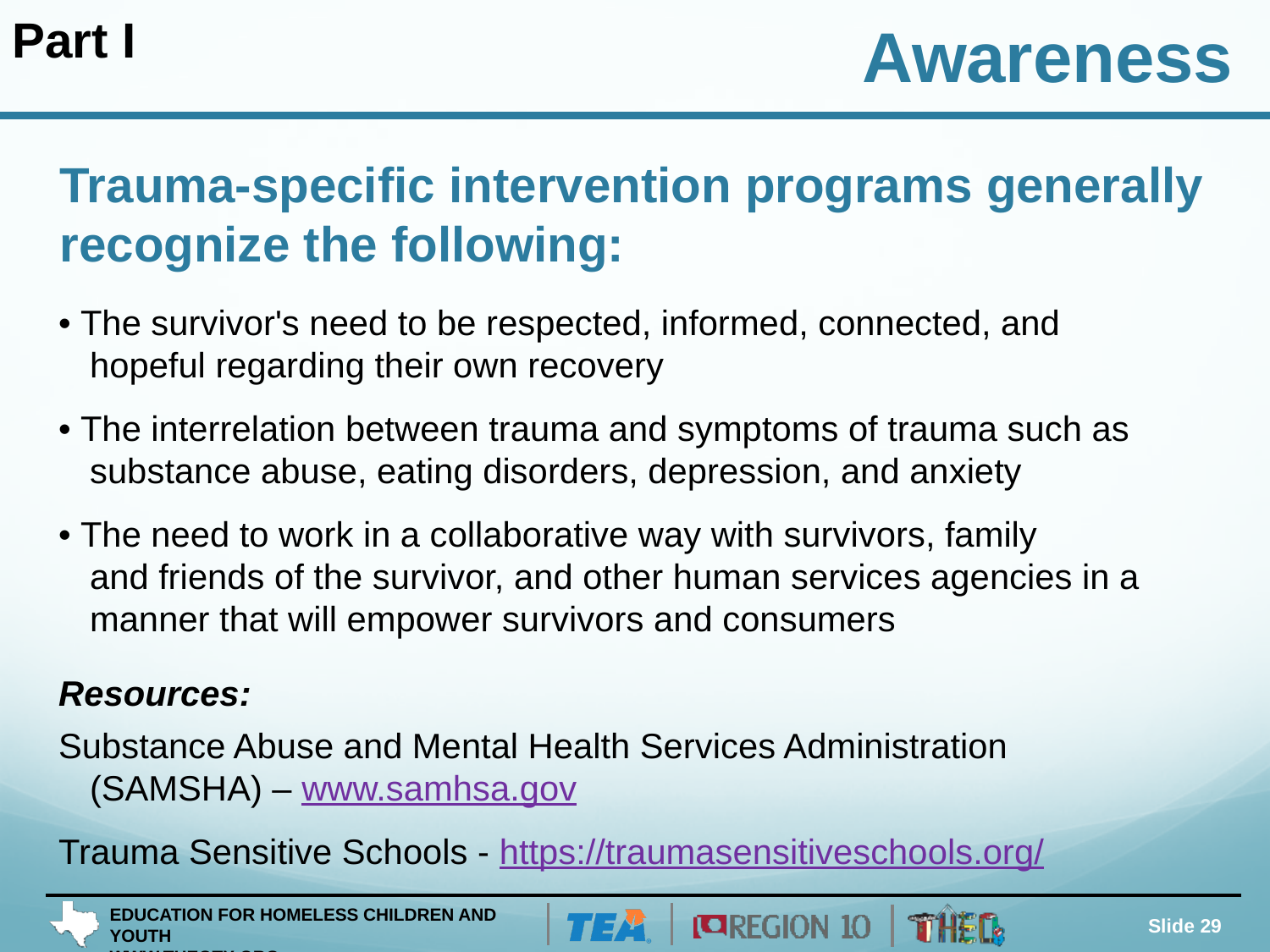

Part I
Awareness
# Trauma-specific intervention programs generally recognize the following:
• The survivor's need to be respected, informed, connected, and hopeful regarding their own recovery
• The interrelation between trauma and symptoms of trauma such as substance abuse, eating disorders, depression, and anxiety
• The need to work in a collaborative way with survivors, family and friends of the survivor, and other human services agencies in a manner that will empower survivors and consumers
Resources:
Substance Abuse and Mental Health Services Administration (SAMSHA) – www.samhsa.gov
Trauma Sensitive Schools - https://traumasensitiveschools.org/
Slide 29